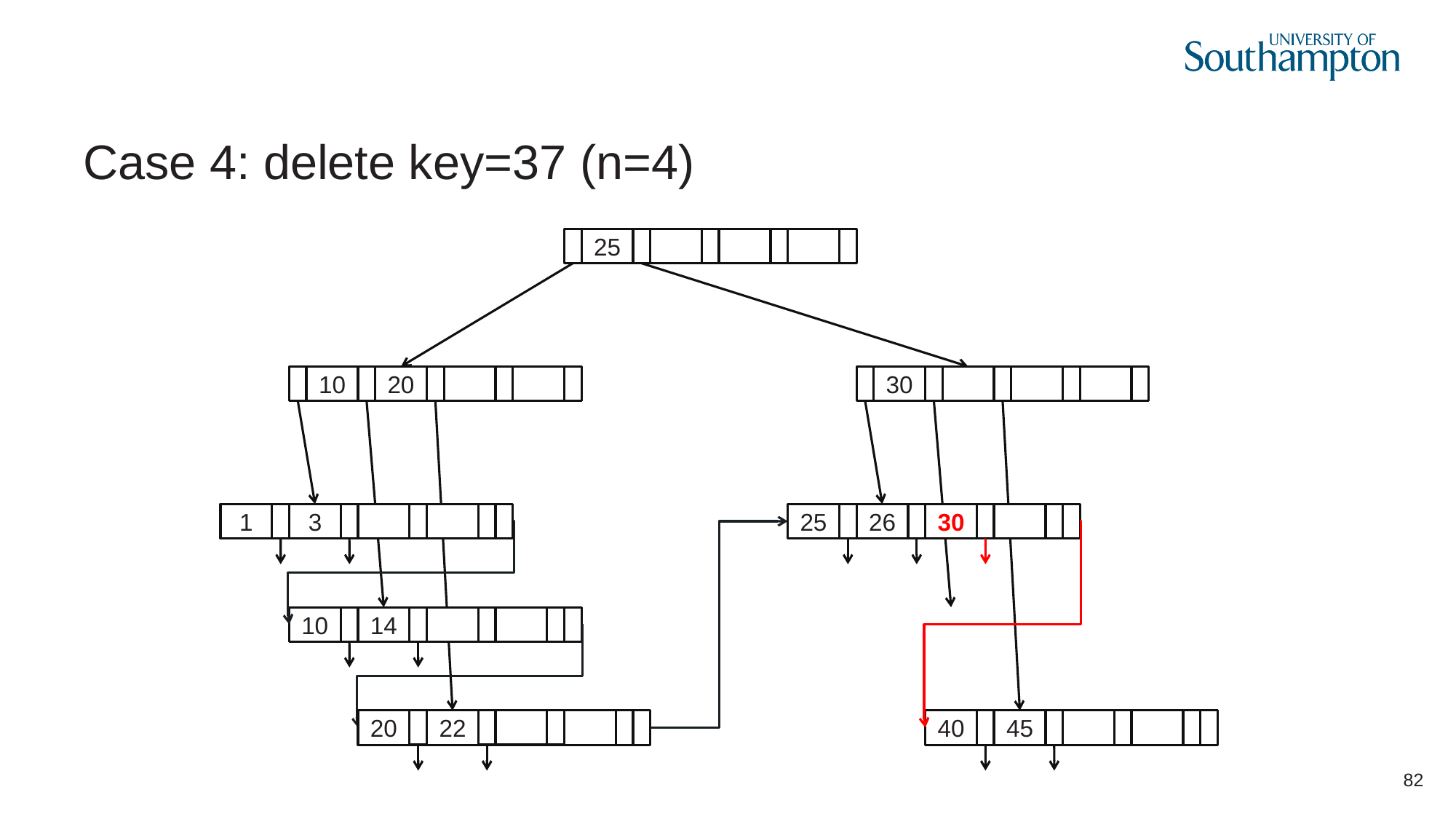

# Case 4: delete key=37 (n=4)

25

100

10

100

30

100

20

40

3

1

25

26

30

10

14

20
22

40

45